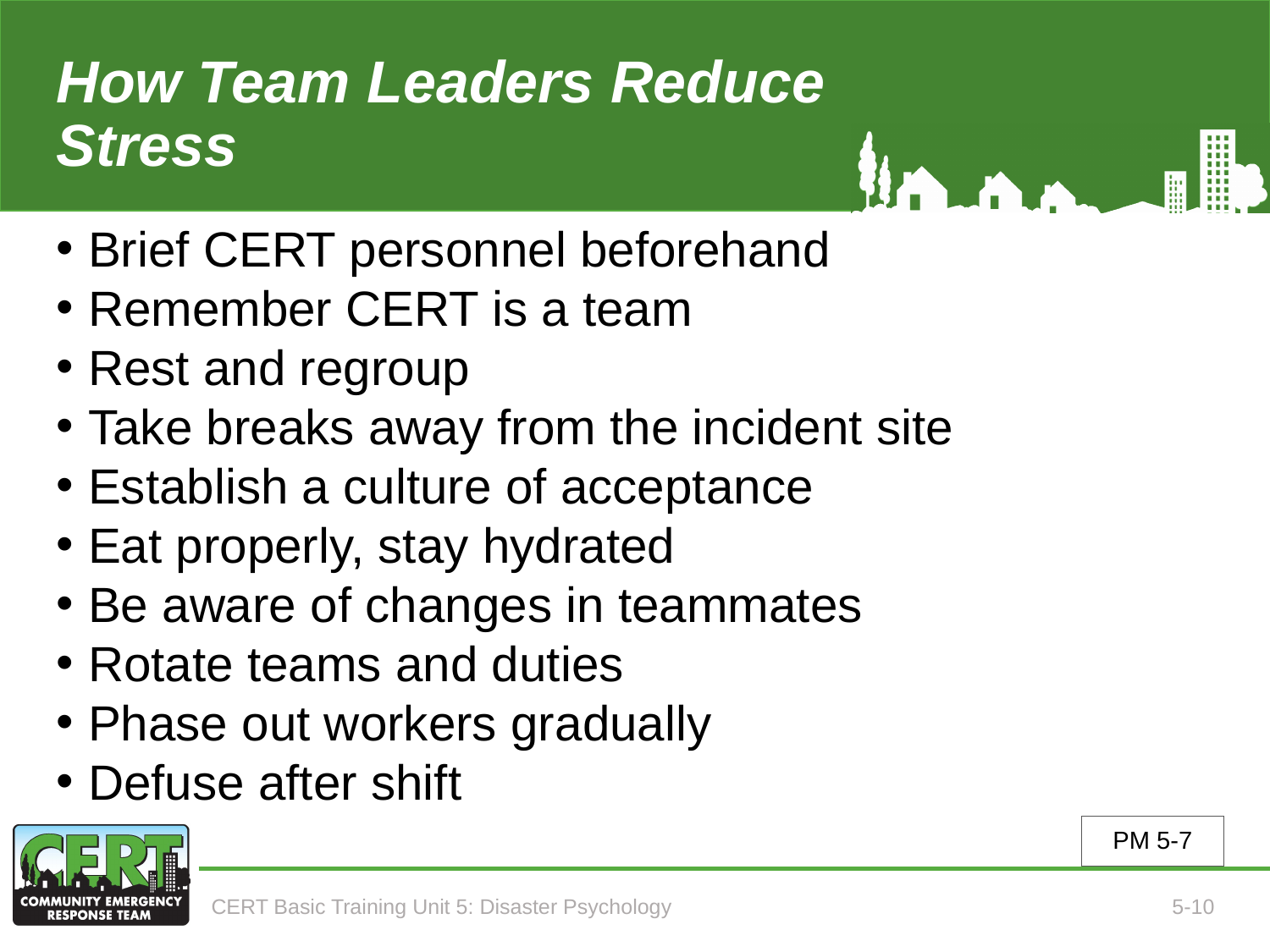

# How Team Leaders Reduce Stress
Brief CERT personnel beforehand
Remember CERT is a team
Rest and regroup
Take breaks away from the incident site
Establish a culture of acceptance
Eat properly, stay hydrated
Be aware of changes in teammates
Rotate teams and duties
Phase out workers gradually
Defuse after shift
PM 5-7
CERT Basic Training Unit 5: Disaster Psychology
5-10